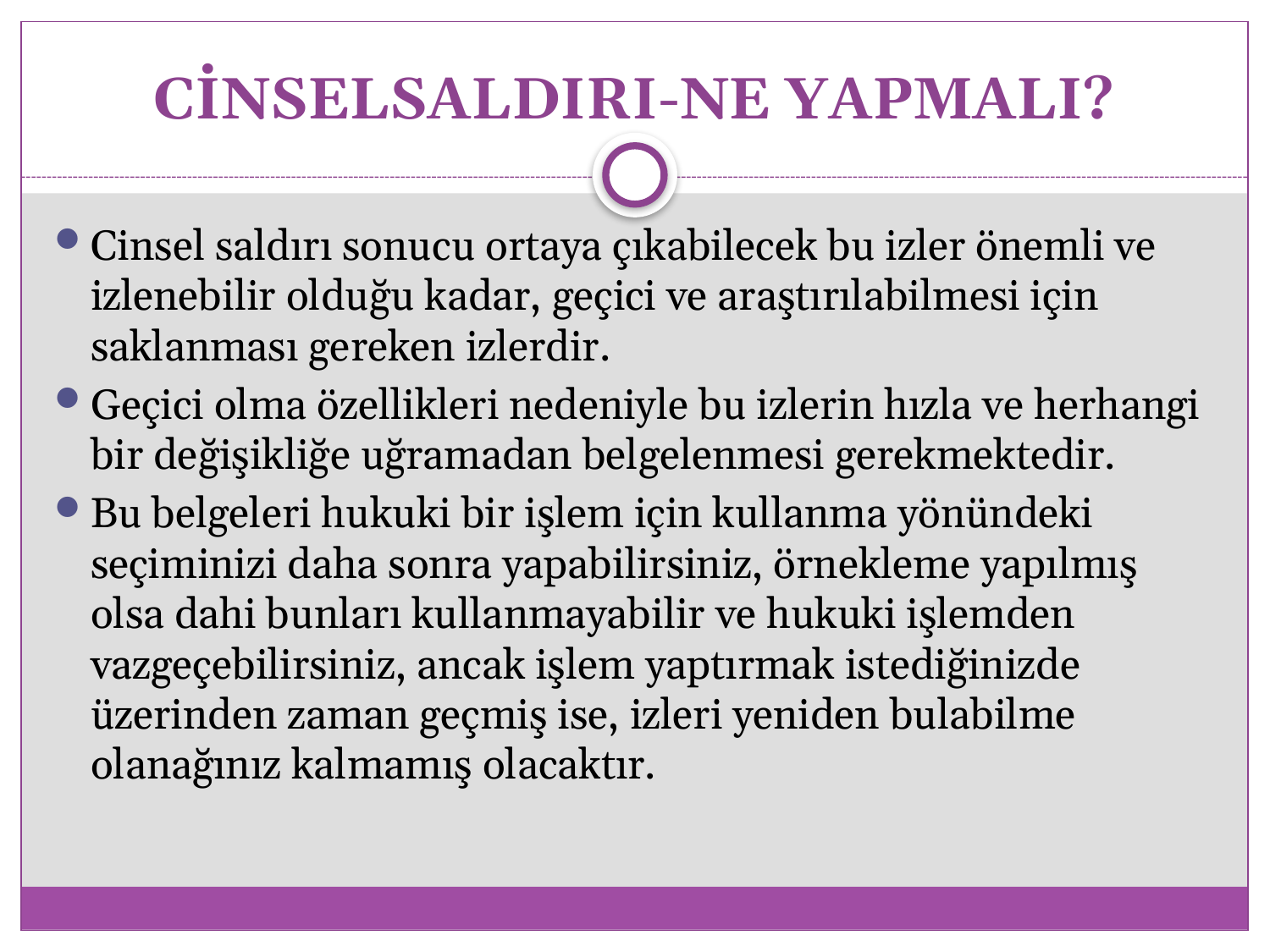

# CİNSELSALDIRI-NE YAPMALI?
Cinsel saldırı sonucu ortaya çıkabilecek bu izler önemli ve izlenebilir olduğu kadar, geçici ve araştırılabilmesi için saklanması gereken izlerdir.
Geçici olma özellikleri nedeniyle bu izlerin hızla ve herhangi bir değişikliğe uğramadan belgelenmesi gerekmektedir.
Bu belgeleri hukuki bir işlem için kullanma yönündeki seçiminizi daha sonra yapabilirsiniz, örnekleme yapılmış olsa dahi bunları kullanmayabilir ve hukuki işlemden vazgeçebilirsiniz, ancak işlem yaptırmak istediğinizde üzerinden zaman geçmiş ise, izleri yeniden bulabilme olanağınız kalmamış olacaktır.